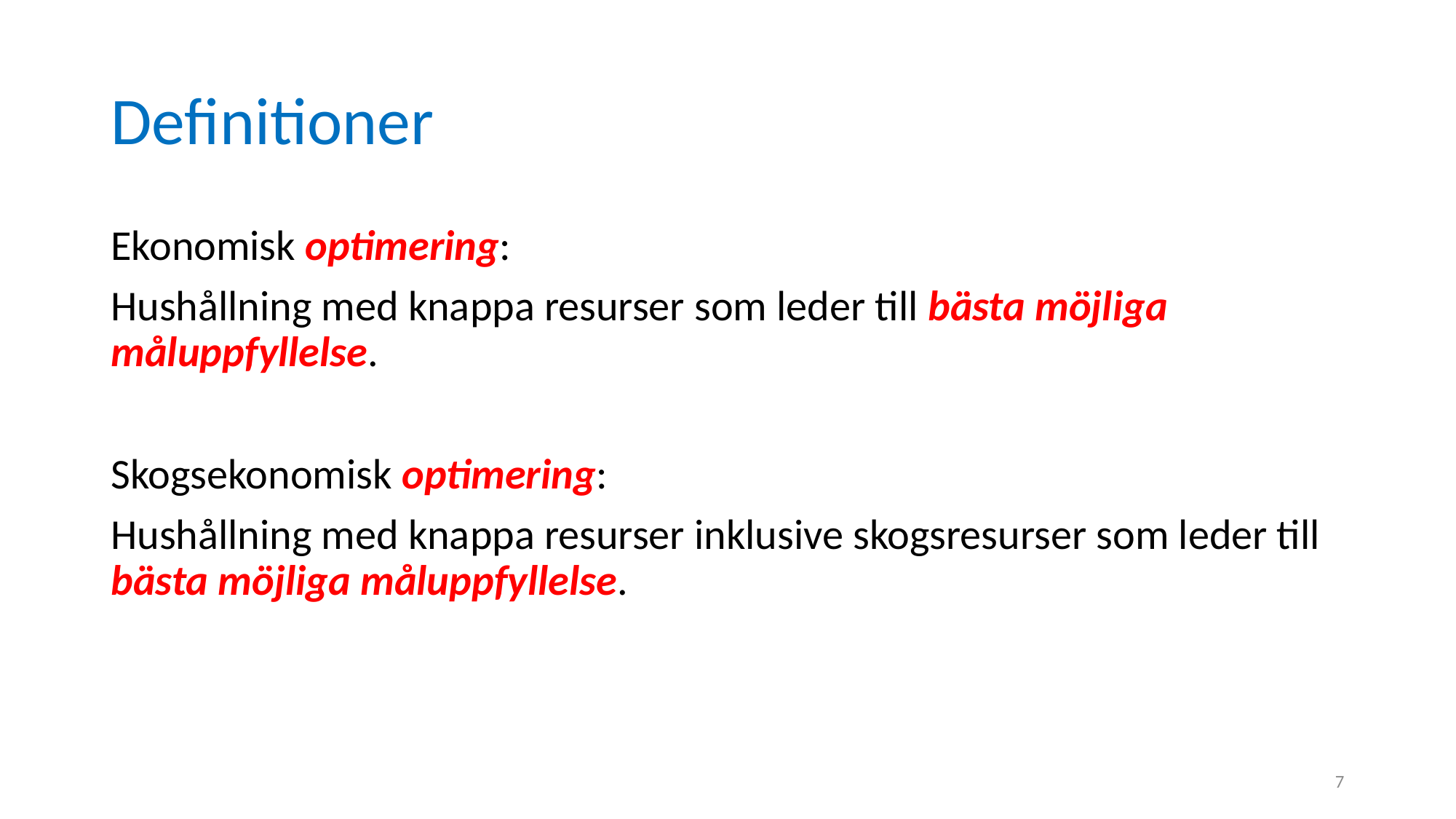

# Definitioner
Ekonomisk optimering:
Hushållning med knappa resurser som leder till bästa möjliga måluppfyllelse.

Skogsekonomisk optimering:
Hushållning med knappa resurser inklusive skogsresurser som leder till bästa möjliga måluppfyllelse.

7